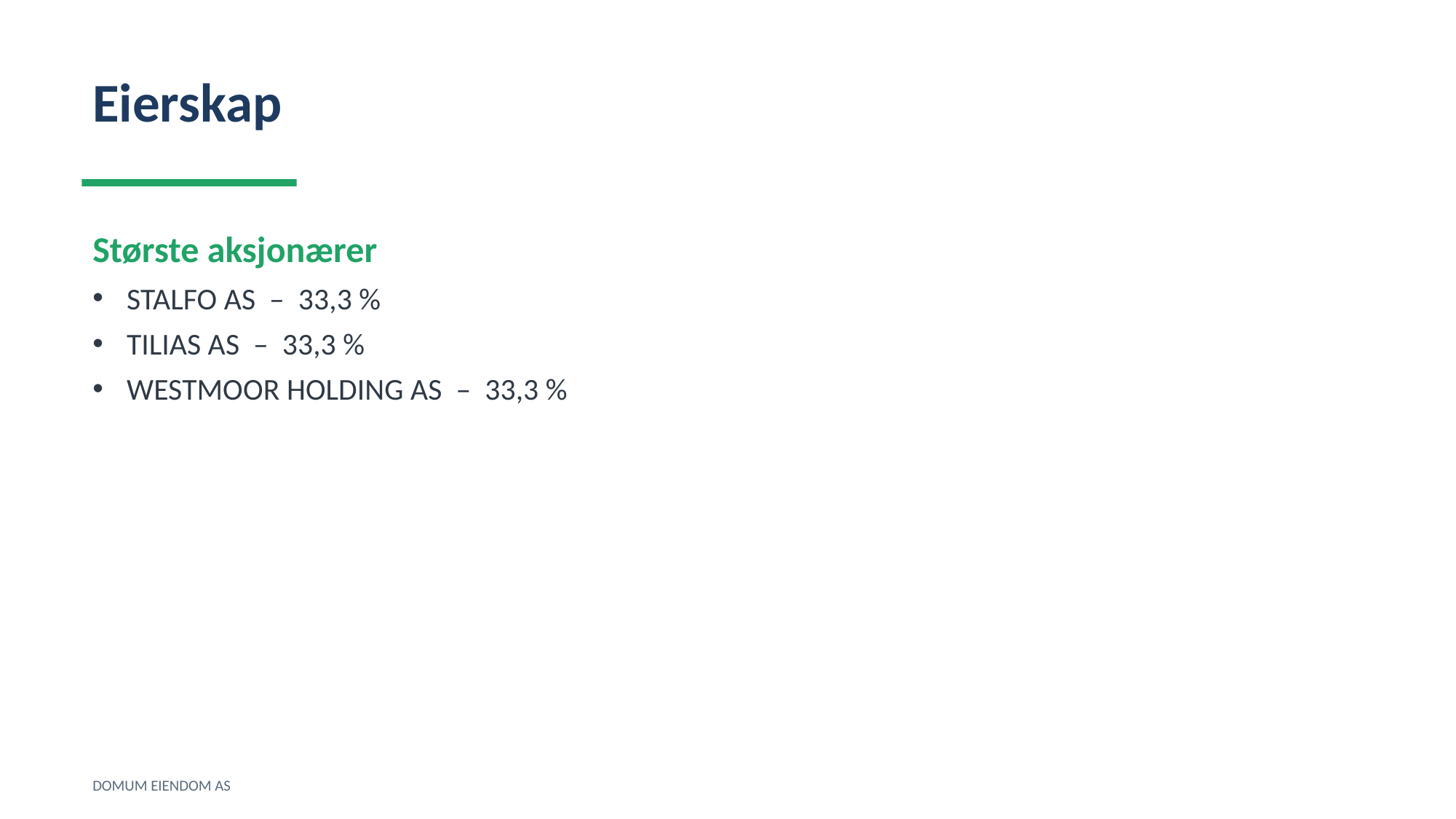

Eierskap

Største aksjonærer
STALFO AS  –  33,3 %
TILIAS AS  –  33,3 %
WESTMOOR HOLDING AS  –  33,3 %
DOMUM EIENDOM AS